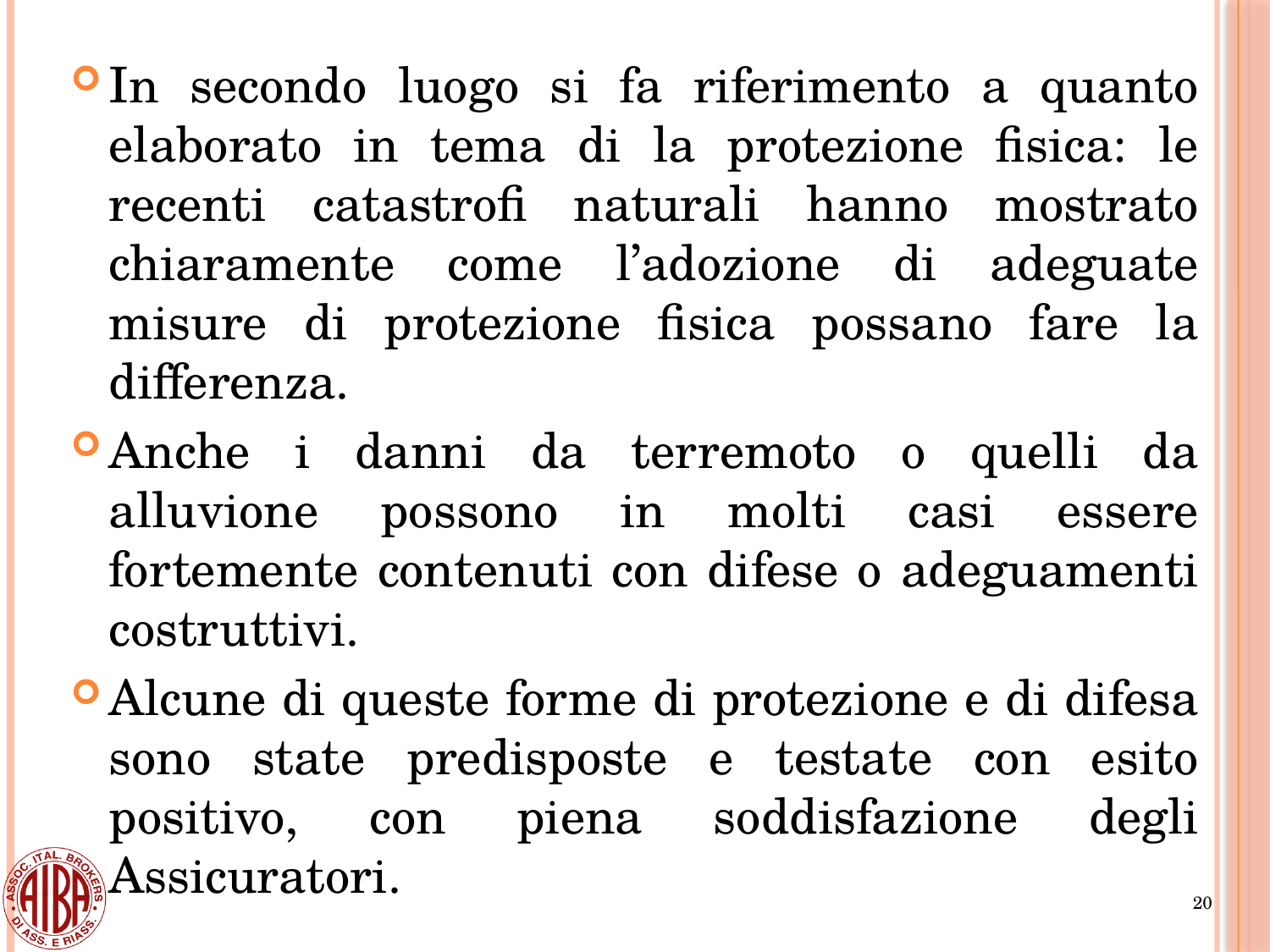

In secondo luogo si fa riferimento a quanto elaborato in tema di la protezione fisica: le recenti catastrofi naturali hanno mostrato chiaramente come l’adozione di adeguate misure di protezione fisica possano fare la differenza.
Anche i danni da terremoto o quelli da alluvione possono in molti casi essere fortemente contenuti con difese o adeguamenti costruttivi.
Alcune di queste forme di protezione e di difesa sono state predisposte e testate con esito positivo, con piena soddisfazione degli Assicuratori.

20